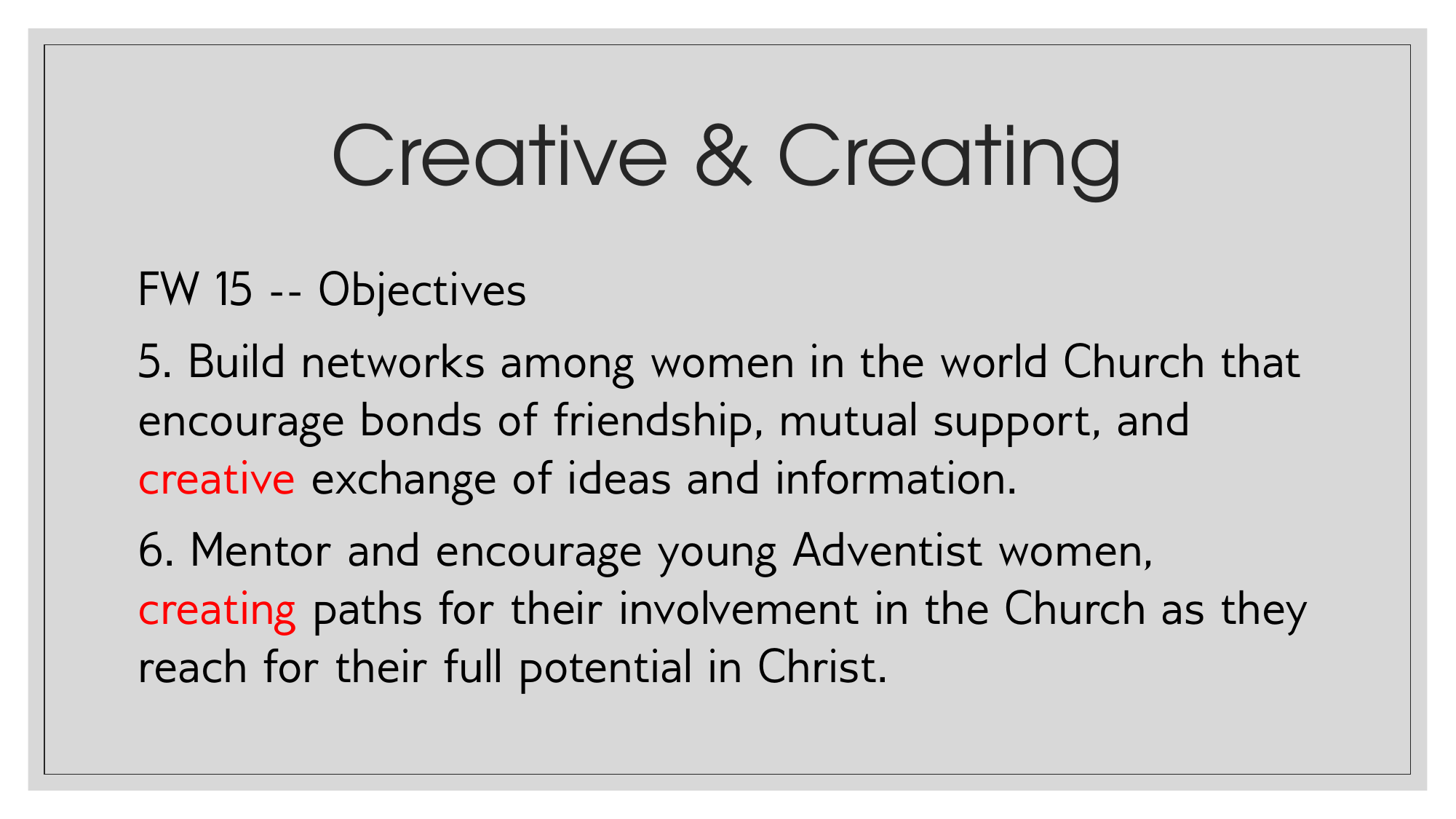

# Creative & Creating
FW 15 -- Objectives
5. Build networks among women in the world Church that encourage bonds of friendship, mutual support, and creative exchange of ideas and information.
6. Mentor and encourage young Adventist women, creating paths for their involvement in the Church as they reach for their full potential in Christ.